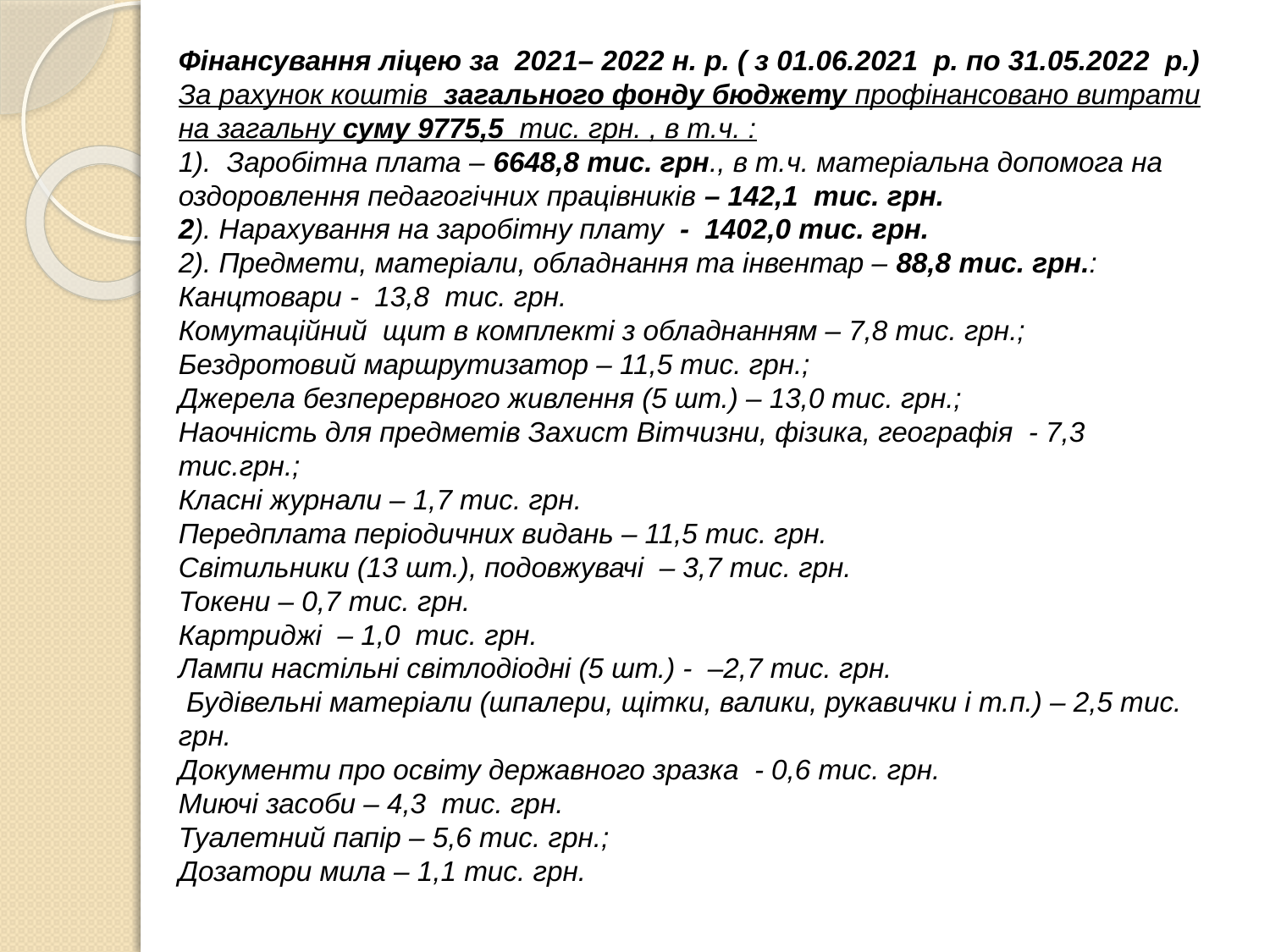

Фінансування ліцею за  2021– 2022 н. р. ( з 01.06.2021  р. по 31.05.2022  р.)
За рахунок коштів  загального фонду бюджету профінансовано витрати на загальну суму 9775,5  тис. грн. , в т.ч. :
1).  Заробітна плата – 6648,8 тис. грн., в т.ч. матеріальна допомога на оздоровлення педагогічних працівників – 142,1  тис. грн.
2). Нарахування на заробітну плату  -  1402,0 тис. грн.
2). Предмети, матеріали, обладнання та інвентар – 88,8 тис. грн.:
Канцтовари -  13,8  тис. грн.
Комутаційний  щит в комплекті з обладнанням – 7,8 тис. грн.;
Бездротовий маршрутизатор – 11,5 тис. грн.;
Джерела безперервного живлення (5 шт.) – 13,0 тис. грн.;
Наочність для предметів Захист Вітчизни, фізика, географія  - 7,3 тис.грн.;
Класні журнали – 1,7 тис. грн.
Передплата періодичних видань – 11,5 тис. грн.
Світильники (13 шт.), подовжувачі  – 3,7 тис. грн.
Токени – 0,7 тис. грн.
Картриджі  – 1,0  тис. грн.
Лампи настільні світлодіодні (5 шт.) -  –2,7 тис. грн.
 Будівельні матеріали (шпалери, щітки, валики, рукавички і т.п.) – 2,5 тис. грн.
Документи про освіту державного зразка  - 0,6 тис. грн.
Миючі засоби – 4,3  тис. грн.
Туалетний папір – 5,6 тис. грн.;
Дозатори мила – 1,1 тис. грн.